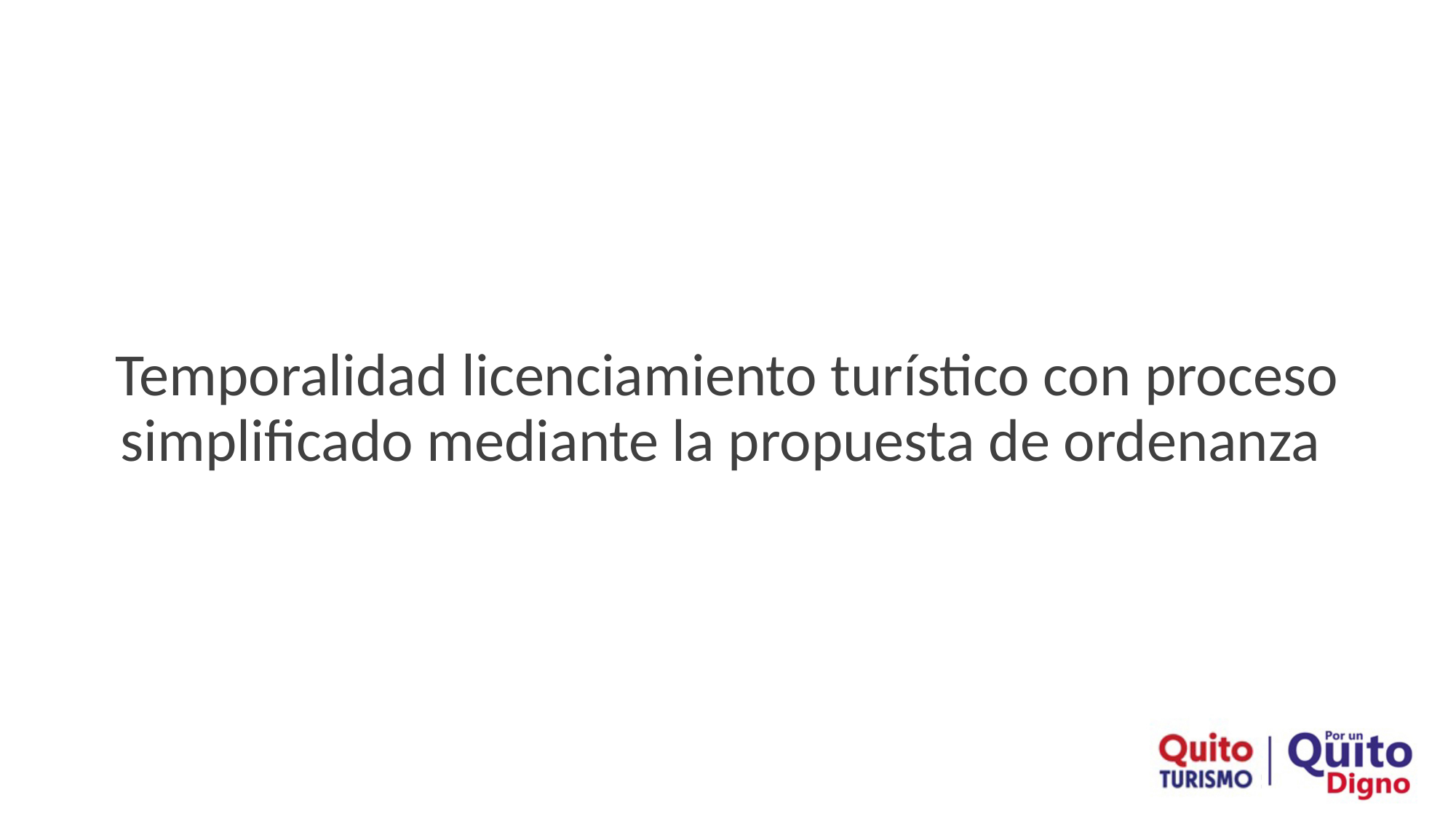

# Temporalidad licenciamiento turístico con proceso simplificado mediante la propuesta de ordenanza